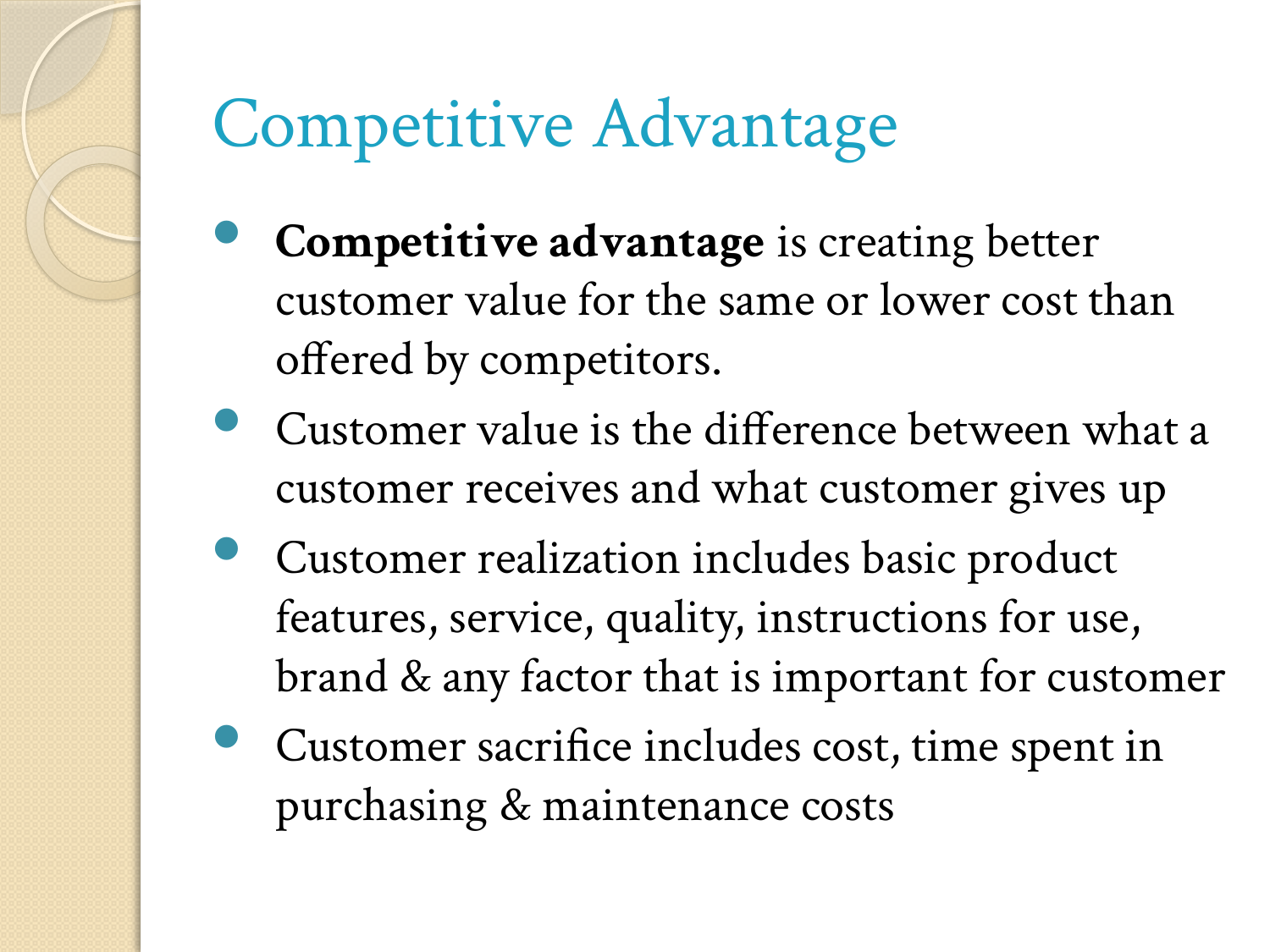

# Competitive Advantage
Competitive advantage is creating better customer value for the same or lower cost than offered by competitors.
Customer value is the difference between what a customer receives and what customer gives up
Customer realization includes basic product features, service, quality, instructions for use, brand & any factor that is important for customer
Customer sacrifice includes cost, time spent in purchasing & maintenance costs